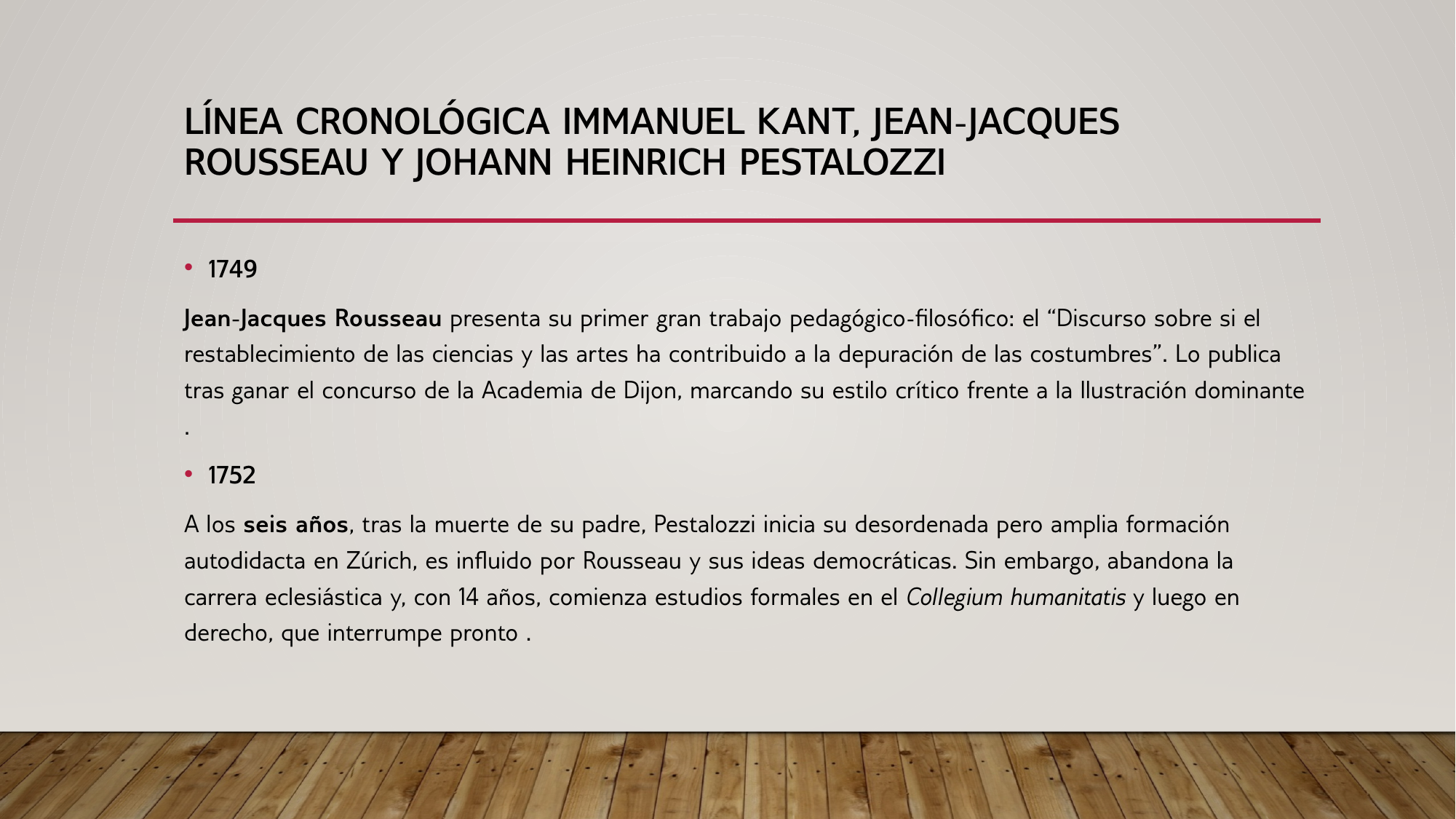

# Línea cronológica Immanuel Kant, Jean-Jacques Rousseau y Johann Heinrich Pestalozzi
1749
Jean-Jacques Rousseau presenta su primer gran trabajo pedagógico‐filosófico: el “Discurso sobre si el restablecimiento de las ciencias y las artes ha contribuido a la depuración de las costumbres”. Lo publica tras ganar el concurso de la Academia de Dijon, marcando su estilo crítico frente a la Ilustración dominante .
1752
A los seis años, tras la muerte de su padre, Pestalozzi inicia su desordenada pero amplia formación autodidacta en Zúrich, es influido por Rousseau y sus ideas democráticas. Sin embargo, abandona la carrera eclesiástica y, con 14 años, comienza estudios formales en el Collegium humanitatis y luego en derecho, que interrumpe pronto .